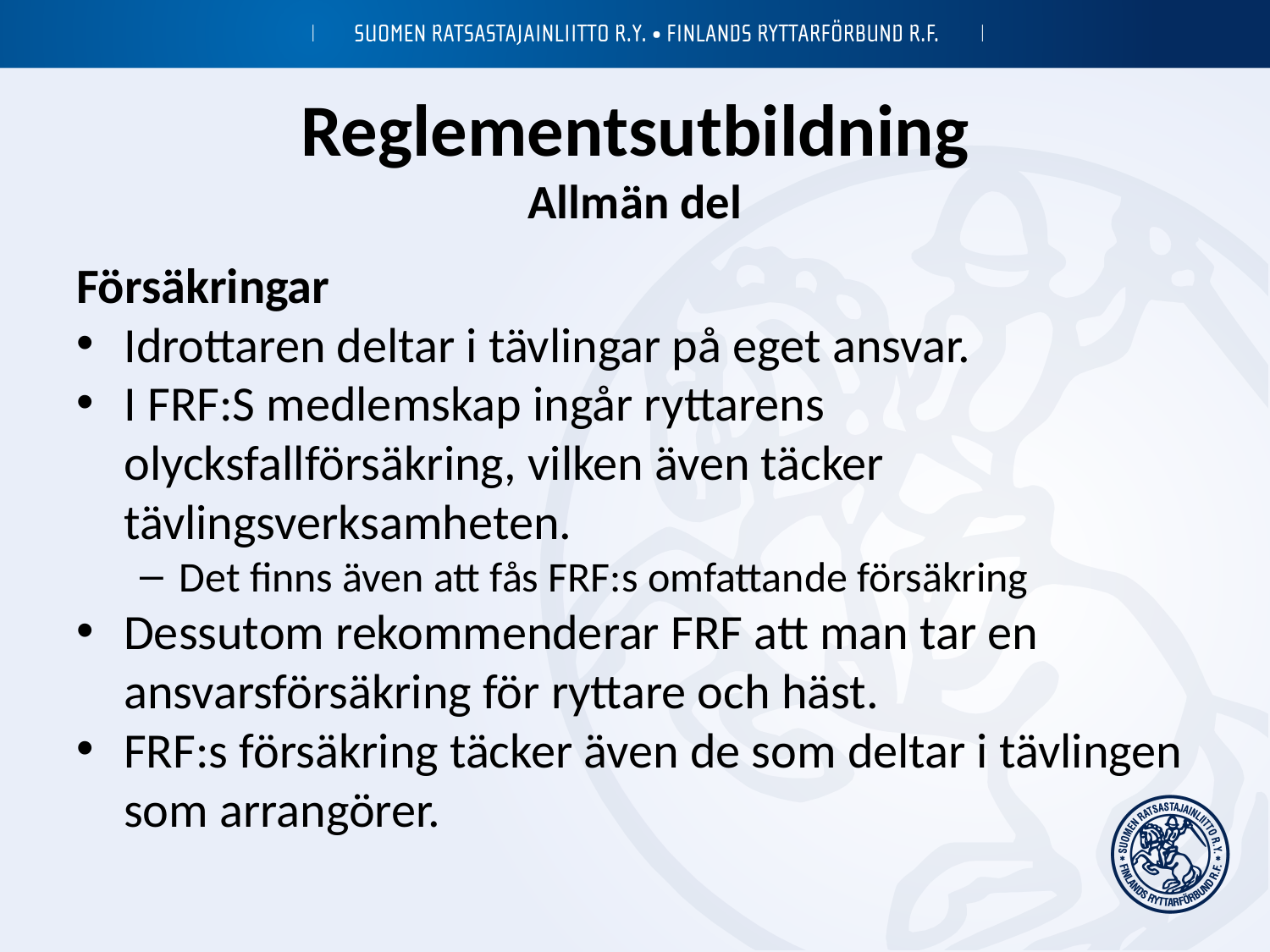

# Reglementsutbildning Allmän del
Försäkringar
Idrottaren deltar i tävlingar på eget ansvar.
I FRF:S medlemskap ingår ryttarens olycksfallförsäkring, vilken även täcker tävlingsverksamheten.
Det finns även att fås FRF:s omfattande försäkring
Dessutom rekommenderar FRF att man tar en ansvarsförsäkring för ryttare och häst.
FRF:s försäkring täcker även de som deltar i tävlingen som arrangörer.